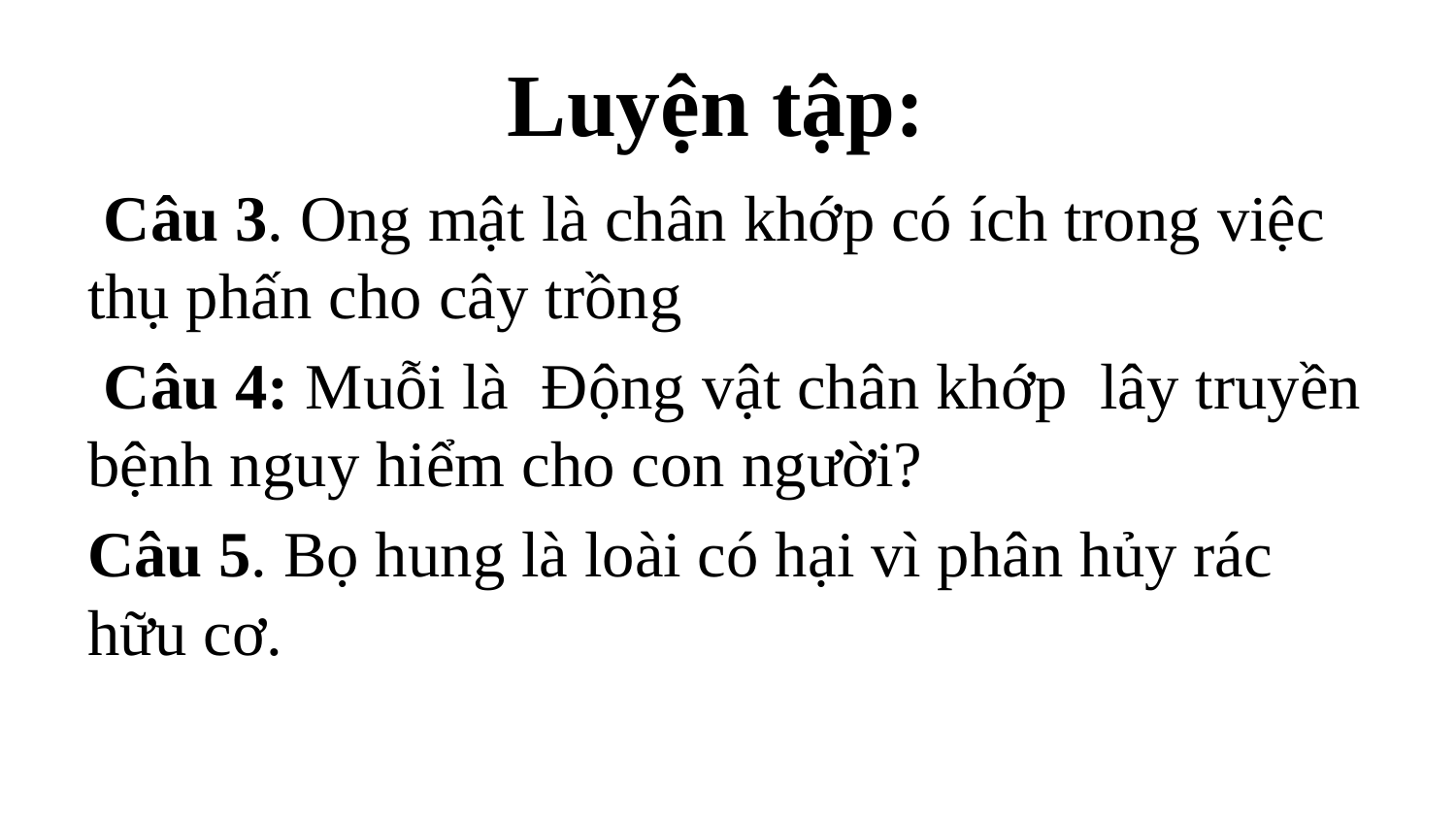

# Luyện tập:
 Câu 3. Ong mật là chân khớp có ích trong việc thụ phấn cho cây trồng
 Câu 4: Muỗi là  Động vật chân khớp  lây truyền bệnh nguy hiểm cho con người?
Câu 5. Bọ hung là loài có hại vì phân hủy rác hữu cơ.